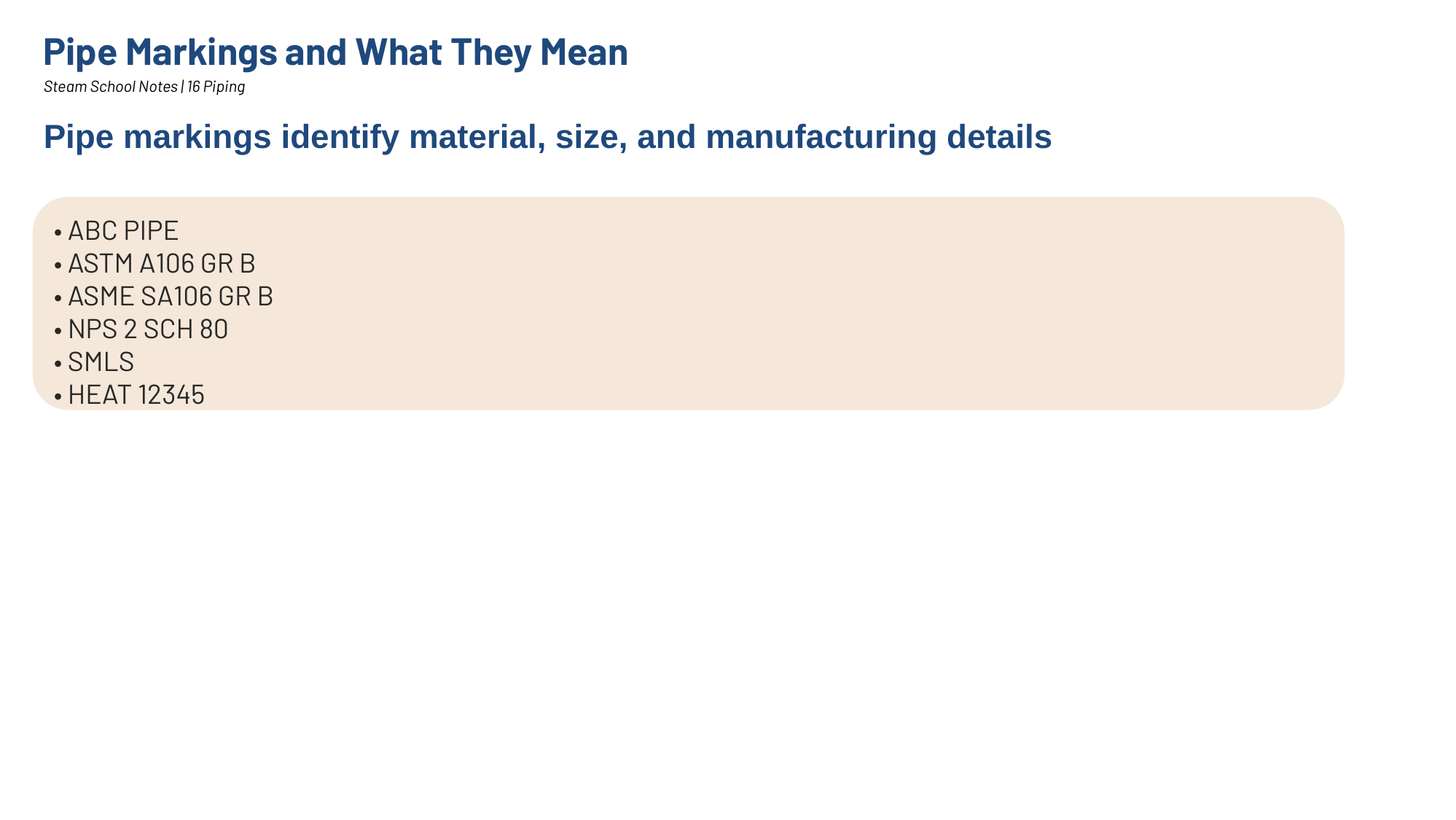

Pipe Markings and What They Mean
Steam School Notes | 16 Piping
Pipe markings identify material, size, and manufacturing details
• ABC PIPE
• ASTM A106 GR B
• ASME SA106 GR B
• NPS 2 SCH 80
• SMLS
• HEAT 12345